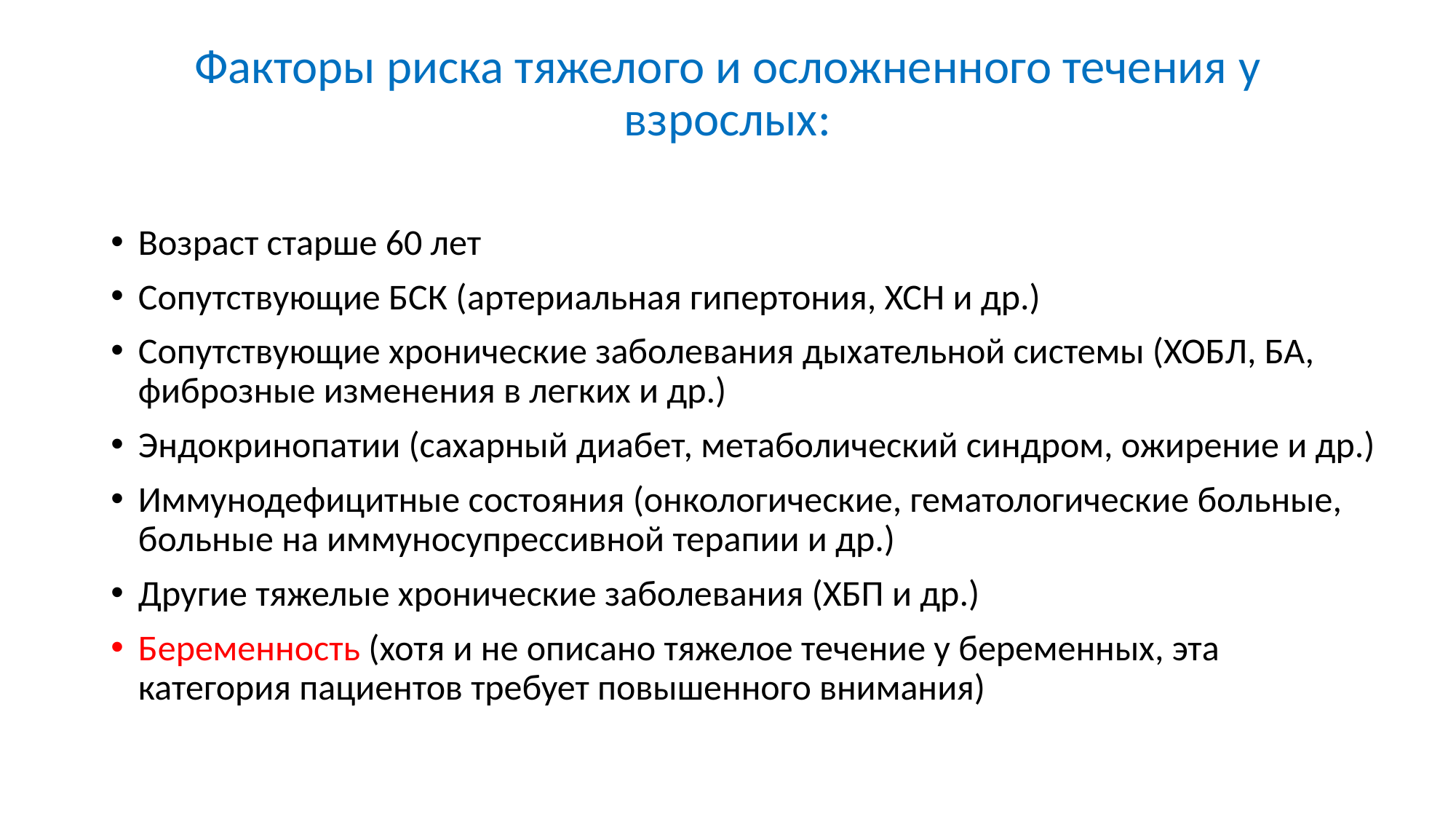

# Факторы риска тяжелого и осложненного течения у взрослых:
Возраст старше 60 лет
Сопутствующие БСК (артериальная гипертония, ХСН и др.)
Сопутствующие хронические заболевания дыхательной системы (ХОБЛ, БА, фиброзные изменения в легких и др.)
Эндокринопатии (сахарный диабет, метаболический синдром, ожирение и др.)
Иммунодефицитные состояния (онкологические, гематологические больные, больные на иммуносупрессивной терапии и др.)
Другие тяжелые хронические заболевания (ХБП и др.)
Беременность (хотя и не описано тяжелое течение у беременных, эта категория пациентов требует повышенного внимания)